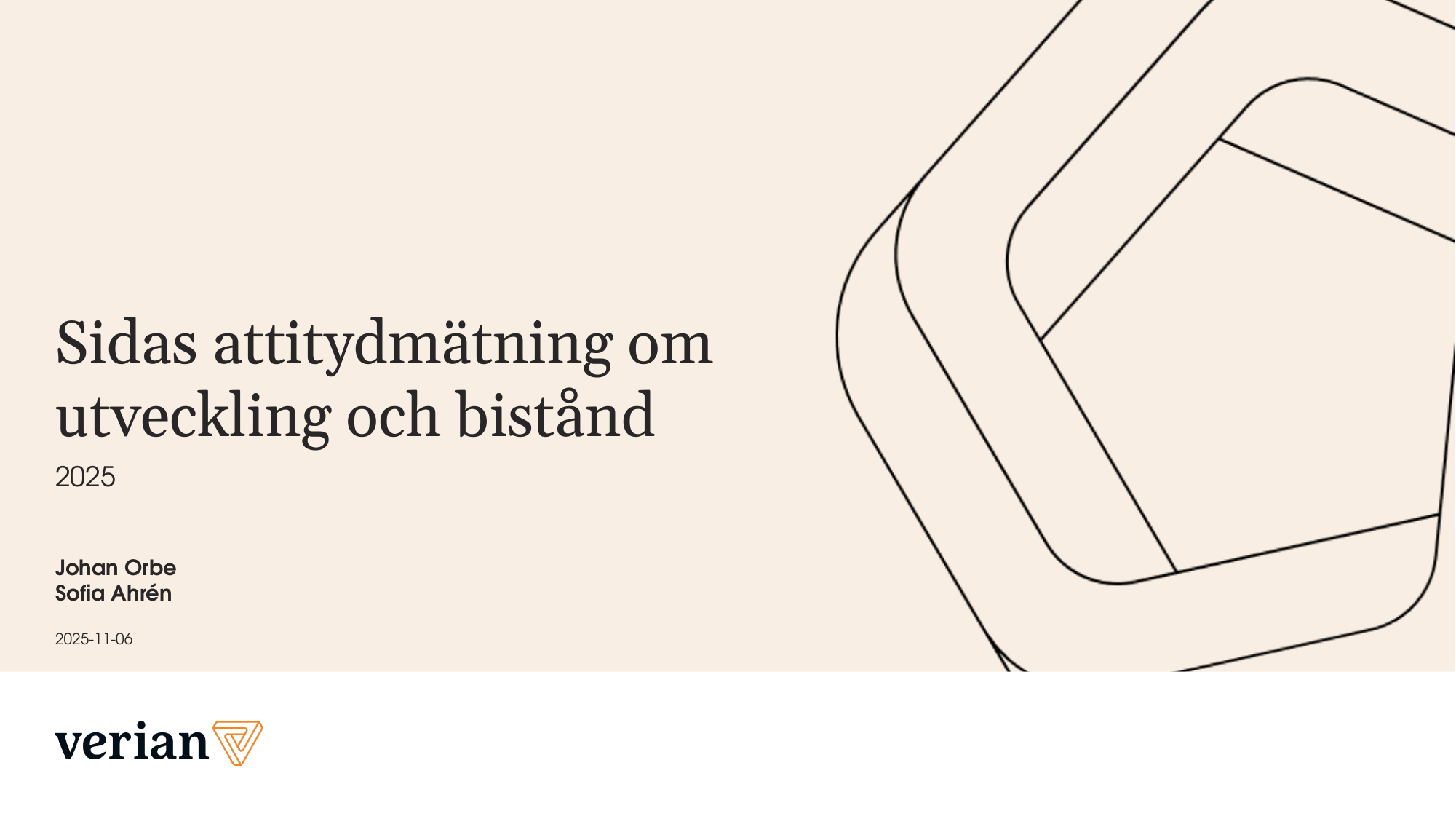

Sidas attitydmätning om utveckling och bistånd
2025
Johan Orbe
Sofia Ahrén
2025-11-06